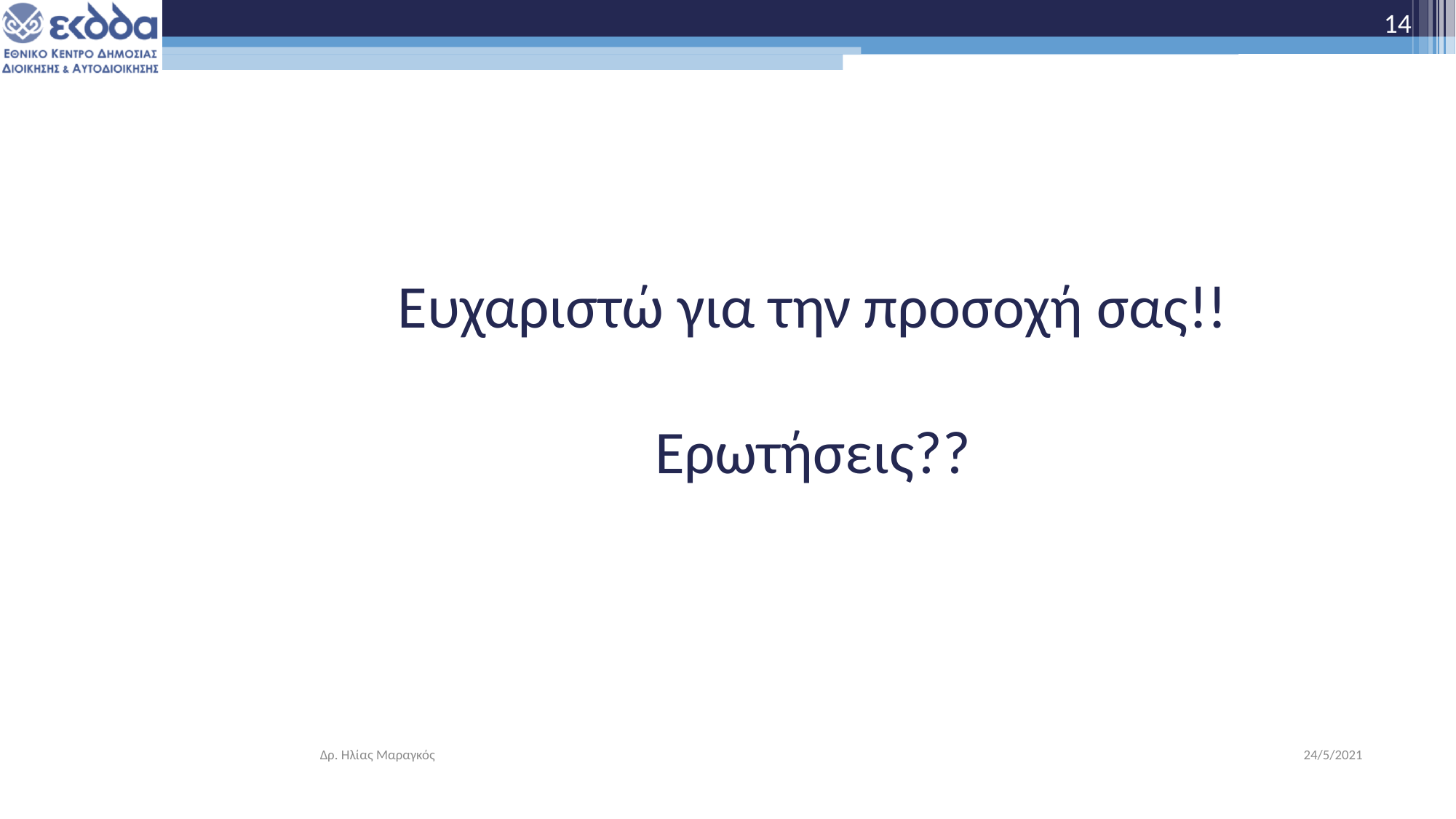

14
# Ευχαριστώ για την προσοχή σας!! Ερωτήσεις??
24/5/2021
Δρ. Ηλίας Μαραγκός